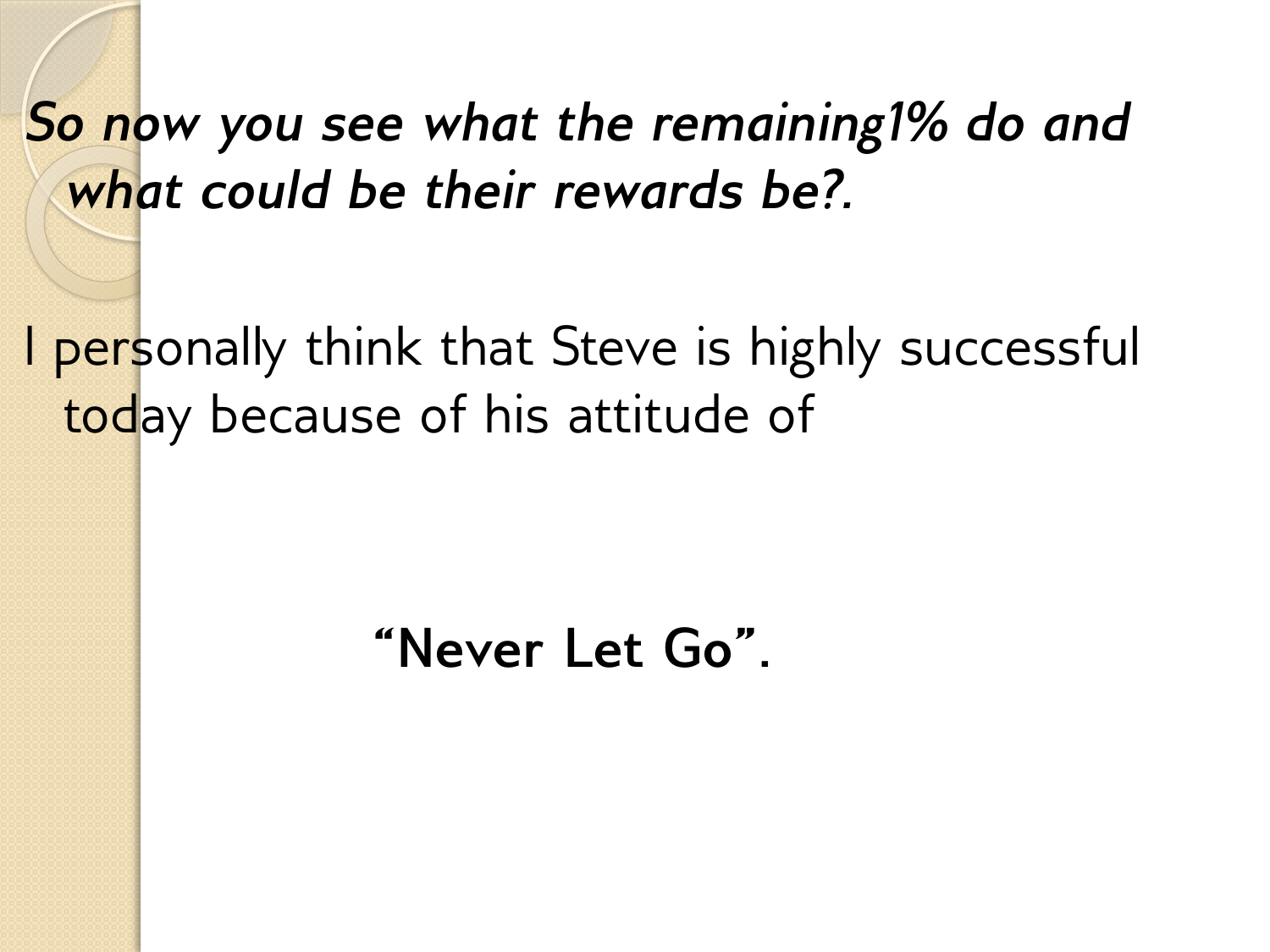

So now you see what the remaining1% do and what could be their rewards be?.

I personally think that Steve is highly successful today because of his attitude of

                   “Never Let Go”.